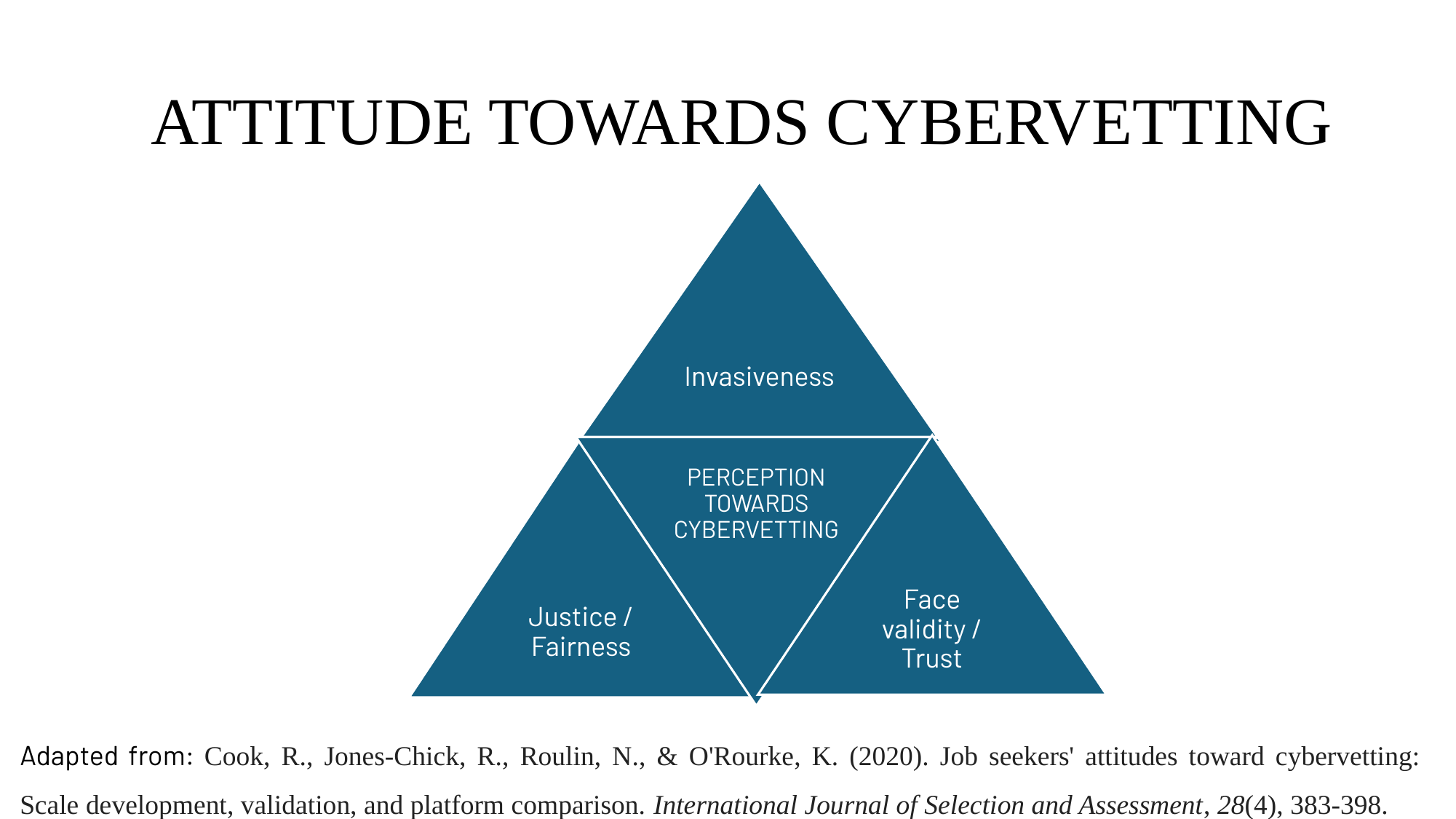

# ATTITUDE TOWARDS CYBERVETTING
Invasiveness
Justice / Fairness
PERCEPTION TOWARDS CYBERVETTING
Face validity / Trust
Adapted from: Cook, R., Jones‐Chick, R., Roulin, N., & O'Rourke, K. (2020). Job seekers' attitudes toward cybervetting: Scale development, validation, and platform comparison. International Journal of Selection and Assessment, 28(4), 383-398.